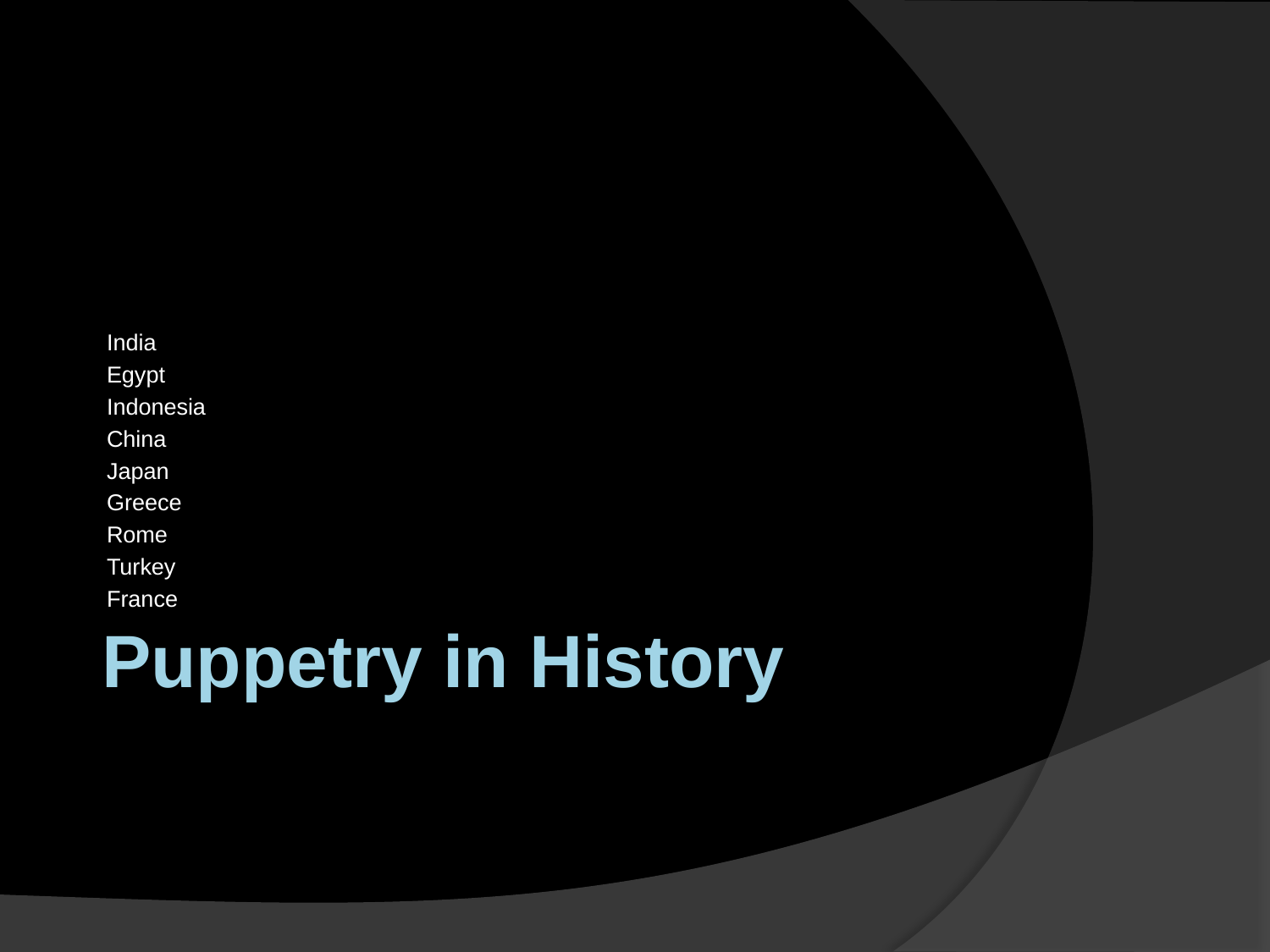

India
Egypt
Indonesia
China
Japan
Greece
Rome
Turkey
France
# Puppetry in History